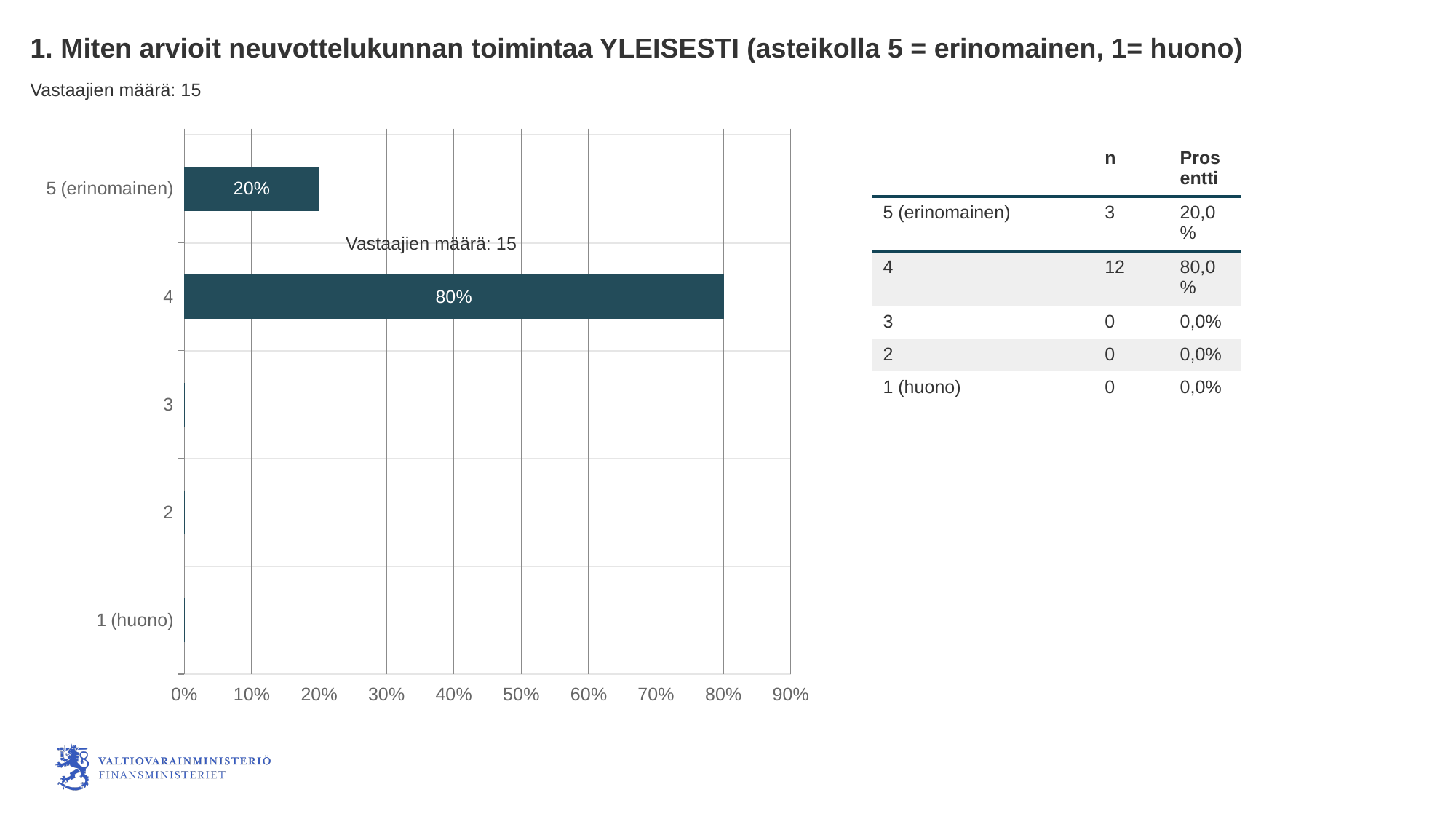

1. Miten arvioit neuvottelukunnan toimintaa YLEISESTI (asteikolla 5 = erinomainen, 1= huono)
Vastaajien määrä: 15

### Chart

| Category | Miten arvioit neuvottelukunnan toimintaa YLEISESTI (asteikolla 5 = erinomainen, 1= huono) |
|---|---|
| 5 (erinomainen) | 0.2 |
| 4 | 0.8 |
| 3 | 0.0 |
| 2 | 0.0 |
| 1 (huono) | 0.0 |
|  | n | Prosentti |
| --- | --- | --- |
| 5 (erinomainen) | 3 | 20,0% |
| 4 | 12 | 80,0% |
| 3 | 0 | 0,0% |
| 2 | 0 | 0,0% |
| 1 (huono) | 0 | 0,0% |
Vastaajien määrä: 15